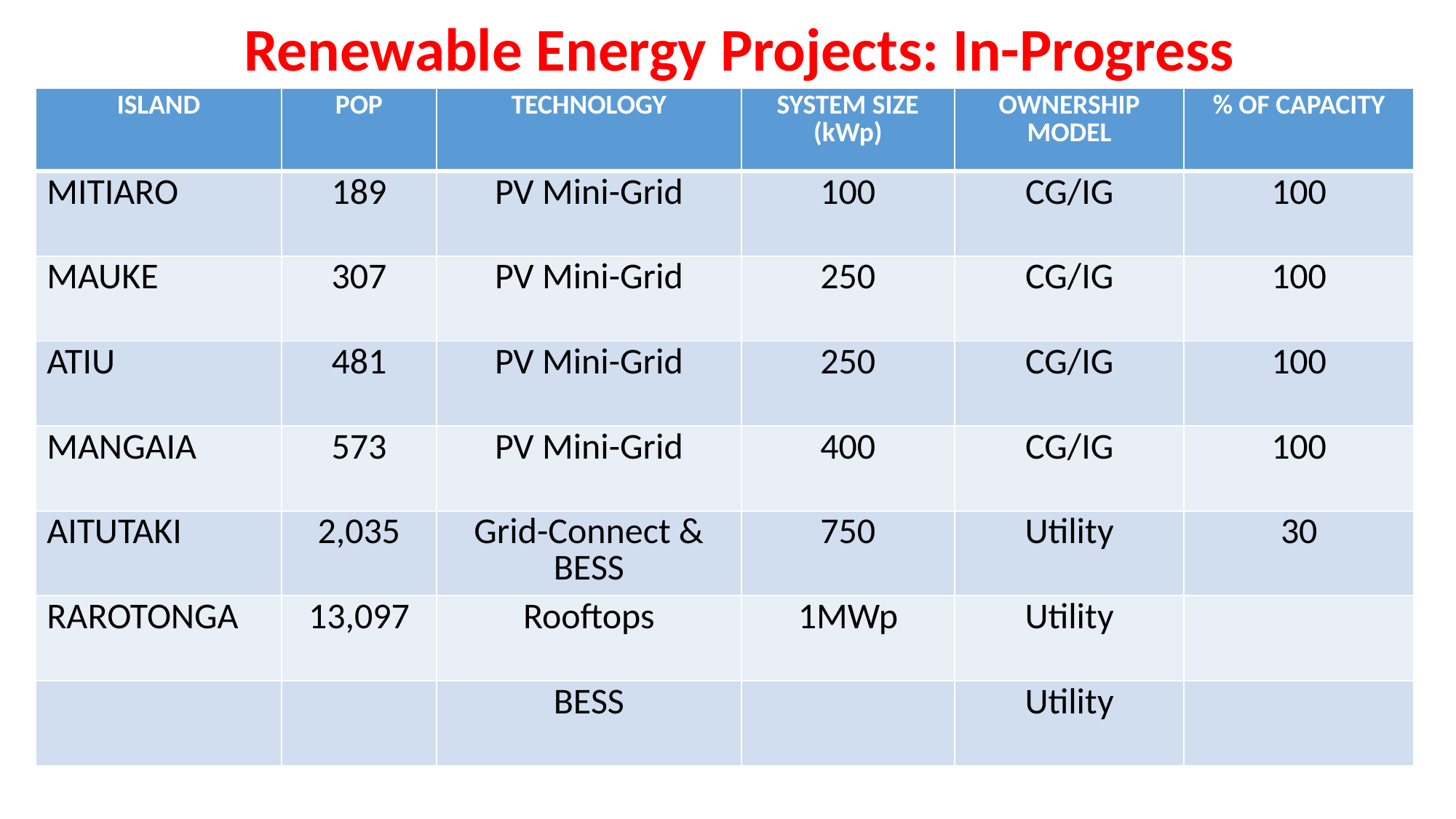

Renewable Energy Projects: In-Progress

| ISLAND | POP | TECHNOLOGY | SYSTEM SIZE (kWp) | OWNERSHIP MODEL | % OF CAPACITY |
| --- | --- | --- | --- | --- | --- |
| MITIARO | 189 | PV Mini-Grid | 100 | CG/IG | 100 |
| MAUKE | 307 | PV Mini-Grid | 250 | CG/IG | 100 |
| ATIU | 481 | PV Mini-Grid | 250 | CG/IG | 100 |
| MANGAIA | 573 | PV Mini-Grid | 400 | CG/IG | 100 |
| AITUTAKI | 2,035 | Grid-Connect & BESS | 750 | Utility | 30 |
| RAROTONGA | 13,097 | Rooftops | 1MWp | Utility |  |
|  |  | BESS |  | Utility |  |